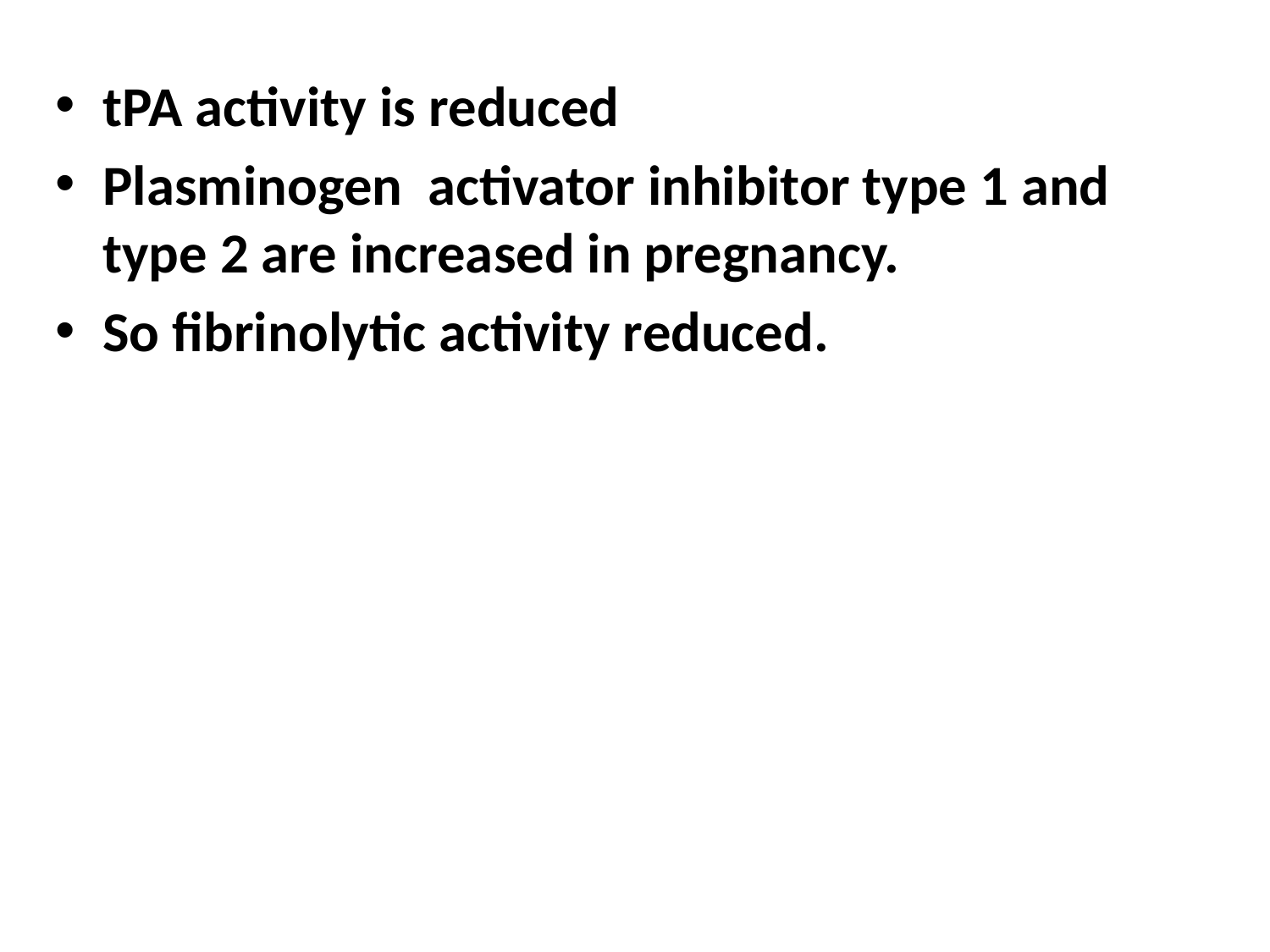

tPA activity is reduced
Plasminogen  activator inhibitor type 1 and type 2 are increased in pregnancy.
So fibrinolytic activity reduced.